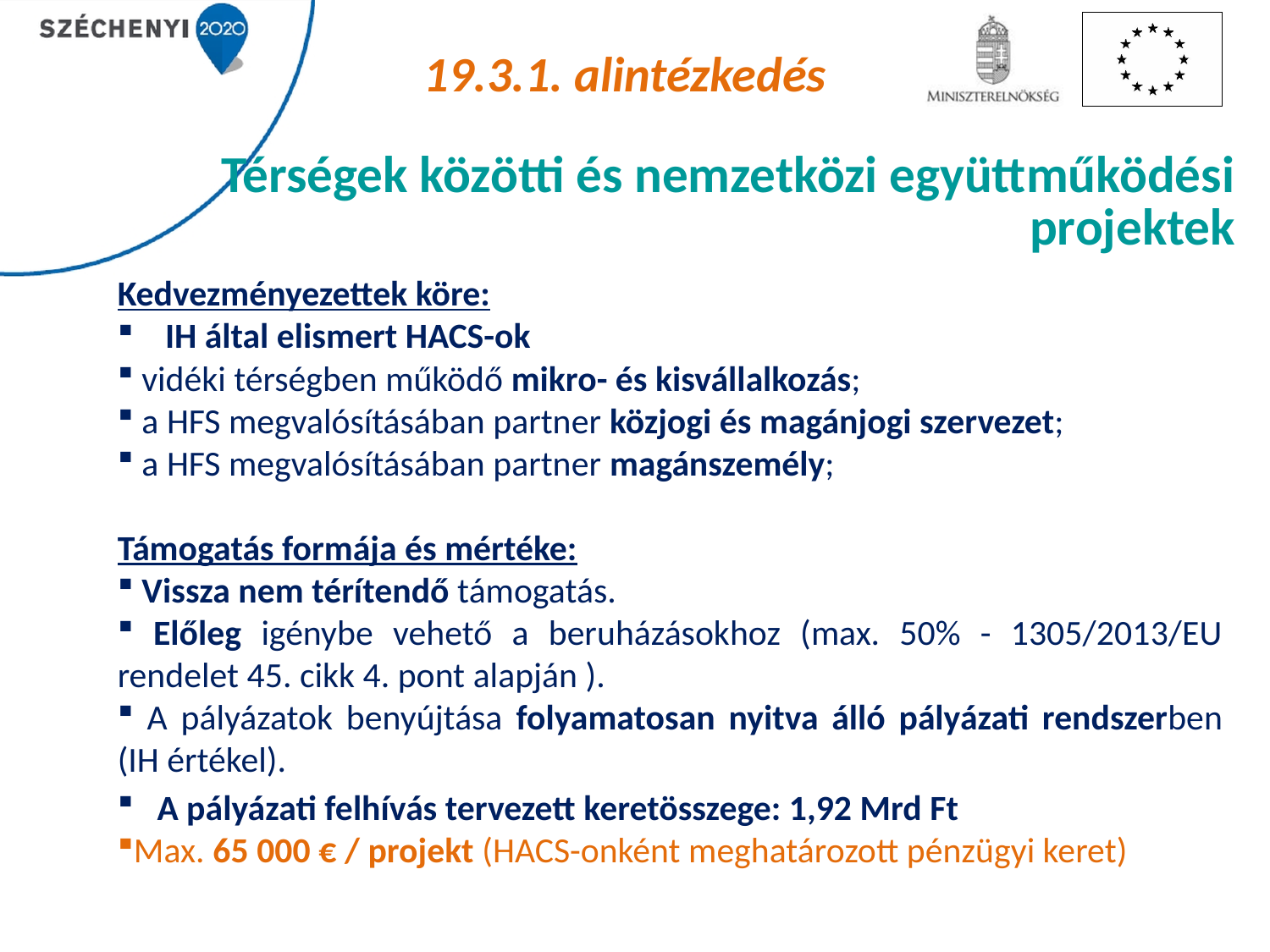

19.3.1. alintézkedés

Térségek közötti és nemzetközi együttműködési projektek
Kedvezményezettek köre:
IH által elismert HACS-ok
 vidéki térségben működő mikro- és kisvállalkozás;
 a HFS megvalósításában partner közjogi és magánjogi szervezet;
 a HFS megvalósításában partner magánszemély;

Támogatás formája és mértéke:
 Vissza nem térítendő támogatás.
 Előleg igénybe vehető a beruházásokhoz (max. 50% - 1305/2013/EU rendelet 45. cikk 4. pont alapján ).
 A pályázatok benyújtása folyamatosan nyitva álló pályázati rendszerben (IH értékel).
A pályázati felhívás tervezett keretösszege: 1,92 Mrd Ft
Max. 65 000 € / projekt (HACS-onként meghatározott pénzügyi keret)